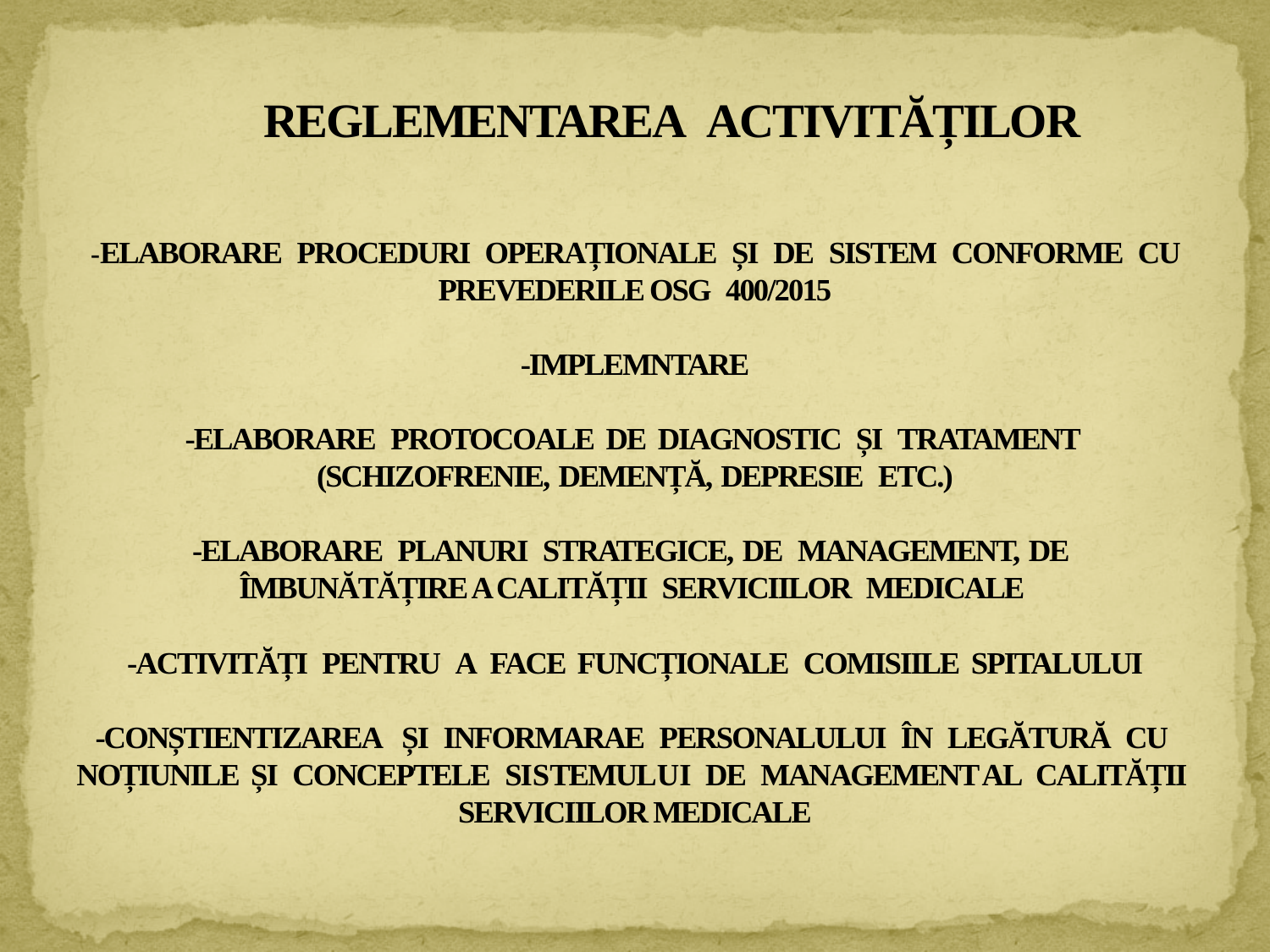

# REGLEMENTAREA  ACTIVITĂȚILOR -ELABORARE  PROCEDURI  OPERAȚIONALE  ȘI  DE  SISTEM  CONFORME  CU PREVEDERILE OSG  400/2015 -IMPLEMNTARE -ELABORARE  PROTOCOALE  DE  DIAGNOSTIC  ȘI  TRATAMENT  (SCHIZOFRENIE, DEMENȚĂ, DEPRESIE  ETC.) -ELABORARE  PLANURI  STRATEGICE, DE  MANAGEMENT, DE  ÎMBUNĂTĂȚIRE A CALITĂȚII  SERVICIILOR  MEDICALE -ACTIVITĂȚI  PENTRU  A  FACE  FUNCȚIONALE  COMISIILE  SPITALULUI -CONȘTIENTIZAREA   ȘI  INFORMARAE  PERSONALULUI  ÎN  LEGĂTURĂ  CU  NOȚIUNILE  ȘI  CONCEPTELE  SISTEMULUI  DE  MANAGEMENT AL  CALITĂȚII  SERVICIILOR MEDICALE